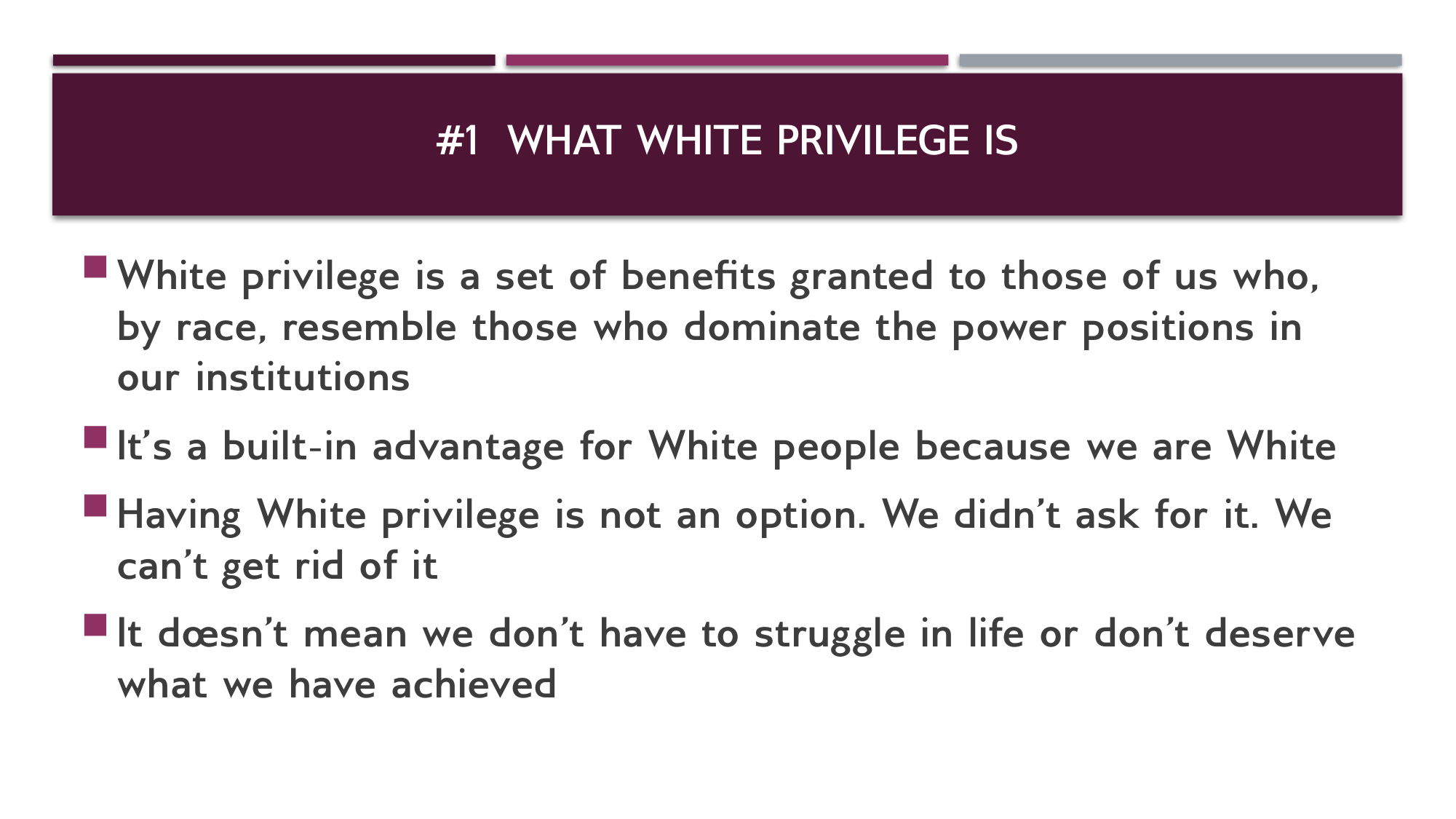

# #1  What White Privilege is
White privilege is a set of benefits granted to those of us who, by race, resemble those who dominate the power positions in our institutions
It’s a built-in advantage for White people because we are White
Having White privilege is not an option. We didn’t ask for it. We can’t get rid of it
It doesn’t mean we don’t have to struggle in life or don’t deserve what we have achieved